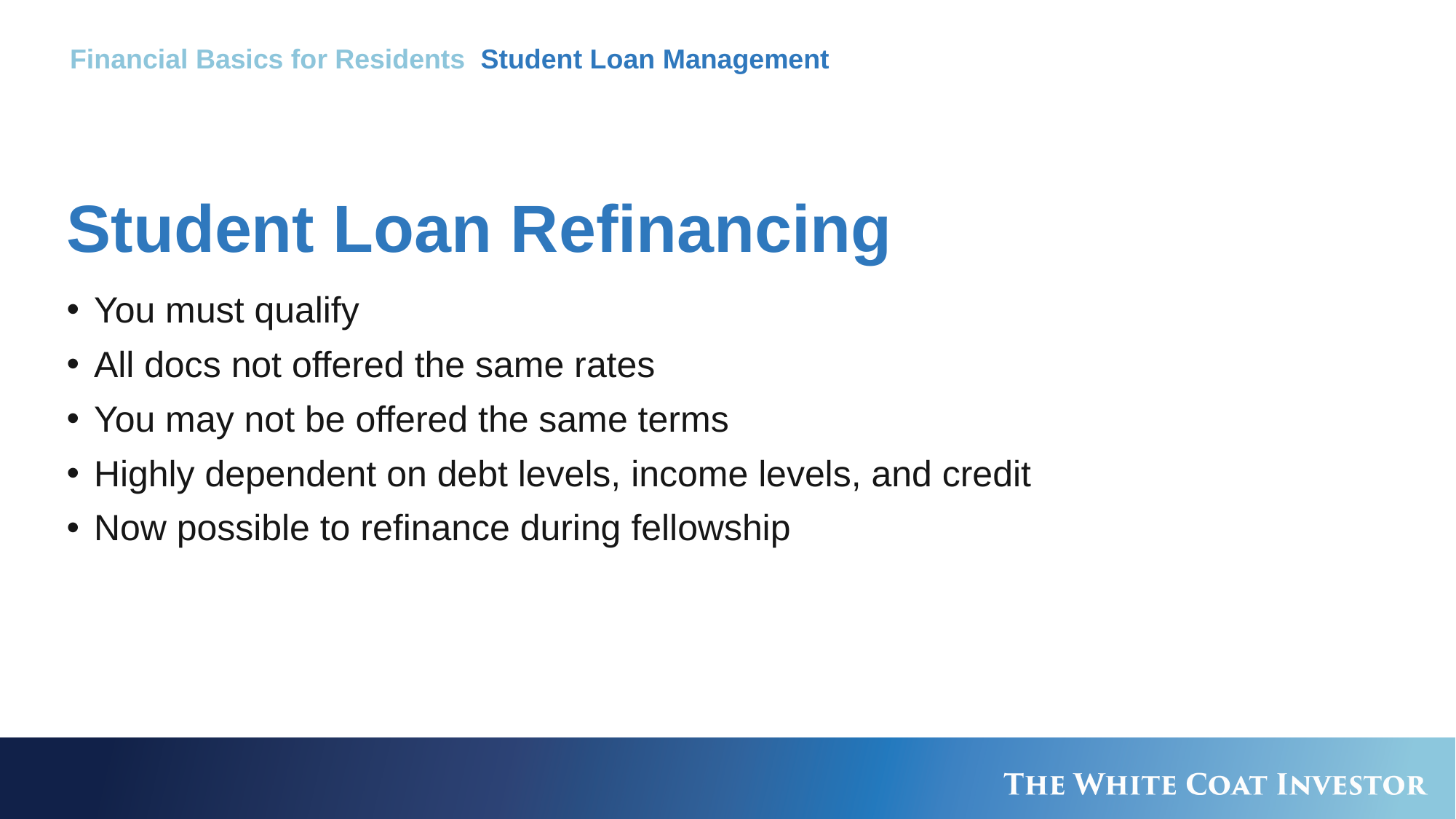

Financial Basics for Residents  Student Loan Management
# Student Loan Refinancing
You must qualify
All docs not offered the same rates
You may not be offered the same terms
Highly dependent on debt levels, income levels, and credit
Now possible to refinance during fellowship